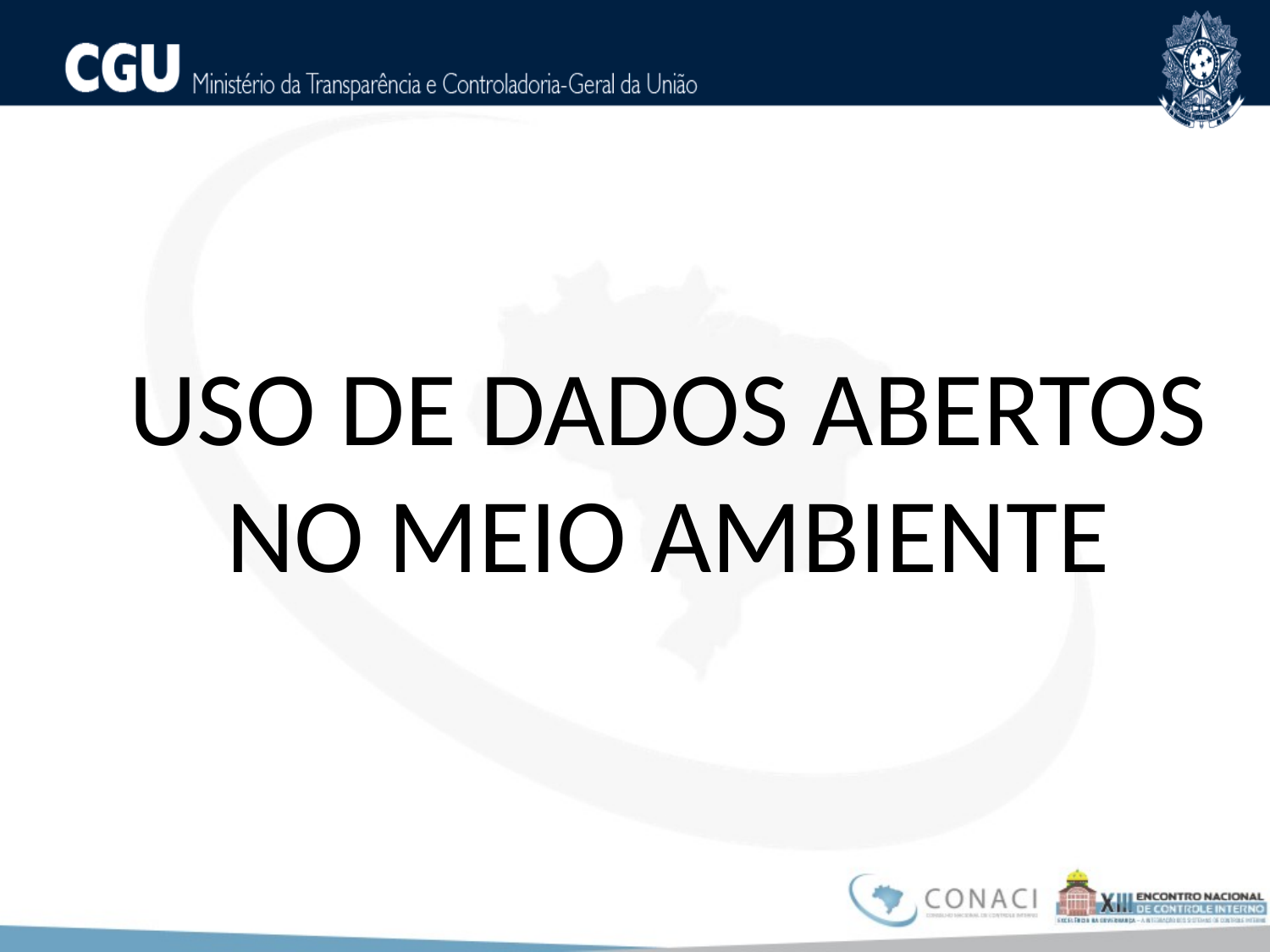

USO DE DADOS ABERTOS NO MEIO AMBIENTE